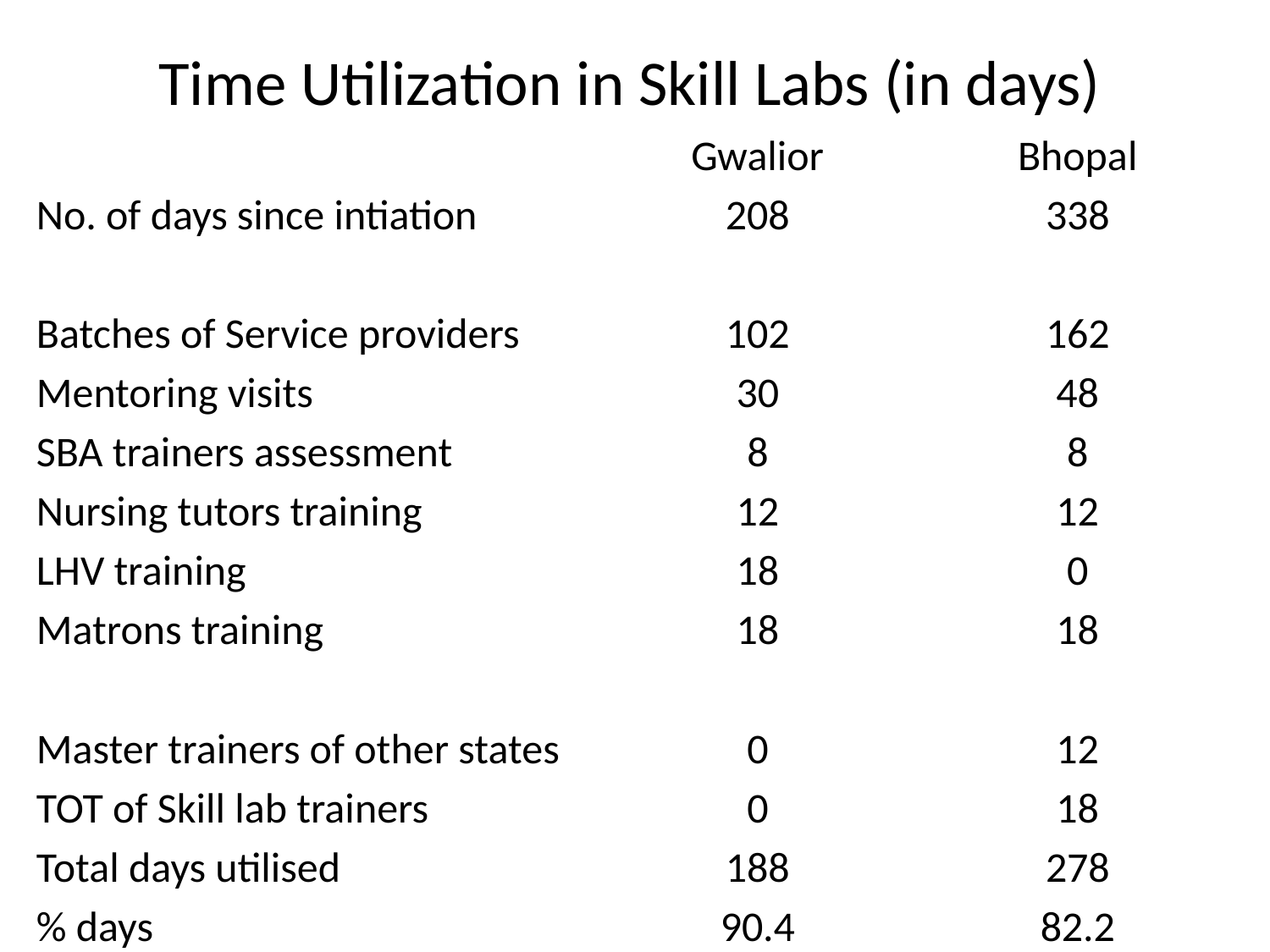

| Time Utilization in Skill Labs (in days) |  |  |
| --- | --- | --- |
|  | Gwalior | Bhopal |
| No. of days since intiation | 208 | 338 |
| Batches of Service providers | 102 | 162 |
| Mentoring visits | 30 | 48 |
| SBA trainers assessment | 8 | 8 |
| Nursing tutors training | 12 | 12 |
| LHV training | 18 | 0 |
| Matrons training | 18 | 18 |
| Master trainers of other states | 0 | 12 |
| TOT of Skill lab trainers | 0 | 18 |
| Total days utilised | 188 | 278 |
| % days | 90.4 | 82.2 |